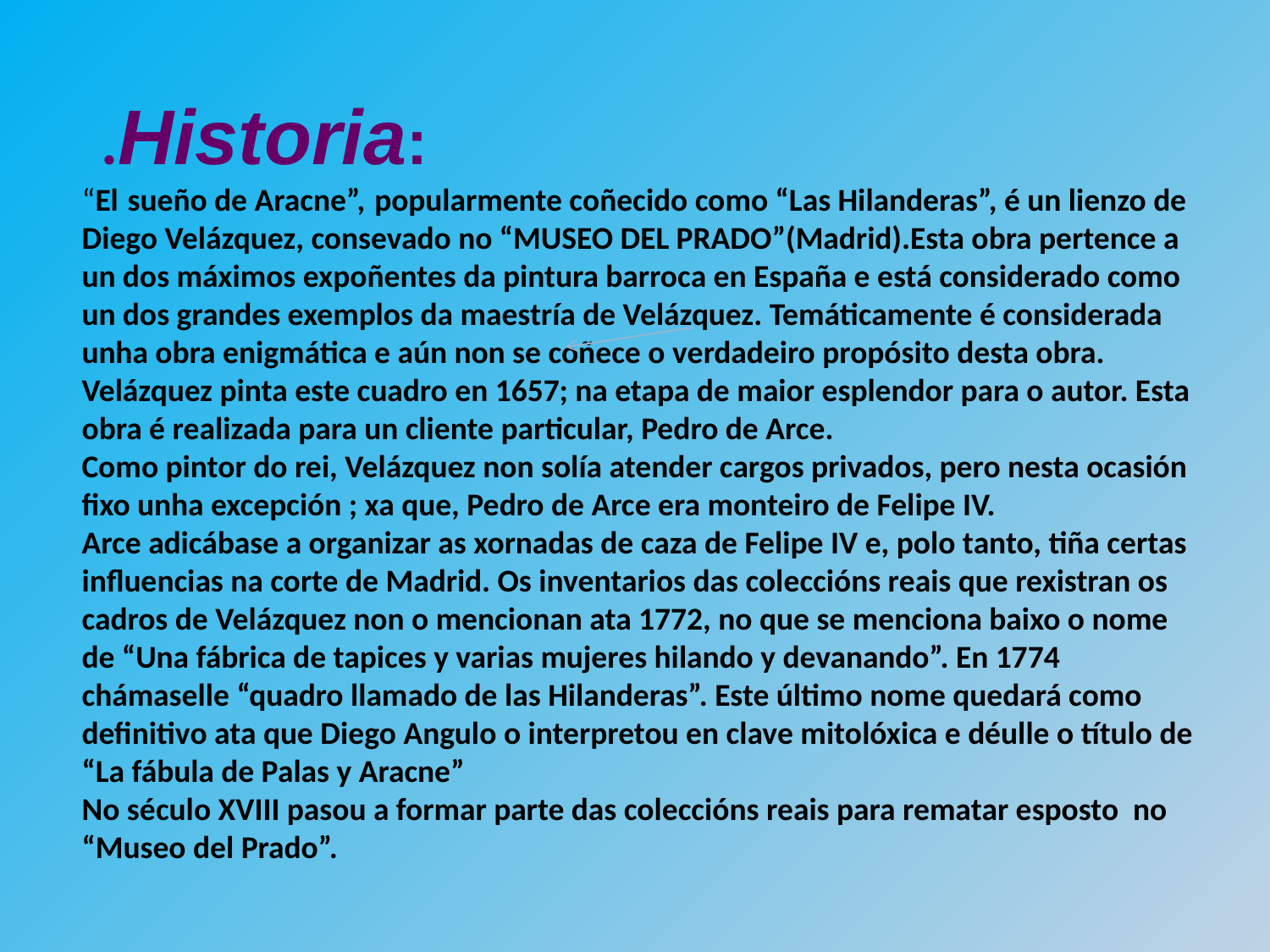

.Historia:
“El sueño de Aracne”, popularmente coñecido como “Las Hilanderas”, é un lienzo de Diego Velázquez, consevado no “MUSEO DEL PRADO”(Madrid).Esta obra pertence a un dos máximos expoñentes da pintura barroca en España e está considerado como un dos grandes exemplos da maestría de Velázquez. Temáticamente é considerada unha obra enigmática e aún non se coñece o verdadeiro propósito desta obra.
Velázquez pinta este cuadro en 1657; na etapa de maior esplendor para o autor. Esta obra é realizada para un cliente particular, Pedro de Arce.
Como pintor do rei, Velázquez non solía atender cargos privados, pero nesta ocasión fixo unha excepción ; xa que, Pedro de Arce era monteiro de Felipe IV.
Arce adicábase a organizar as xornadas de caza de Felipe IV e, polo tanto, tiña certas influencias na corte de Madrid. Os inventarios das coleccións reais que rexistran os cadros de Velázquez non o mencionan ata 1772, no que se menciona baixo o nome de “Una fábrica de tapices y varias mujeres hilando y devanando”. En 1774 chámaselle “quadro llamado de las Hilanderas”. Este último nome quedará como definitivo ata que Diego Angulo o interpretou en clave mitolóxica e déulle o título de “La fábula de Palas y Aracne”
No século XVIII pasou a formar parte das coleccións reais para rematar esposto  no “Museo del Prado”.